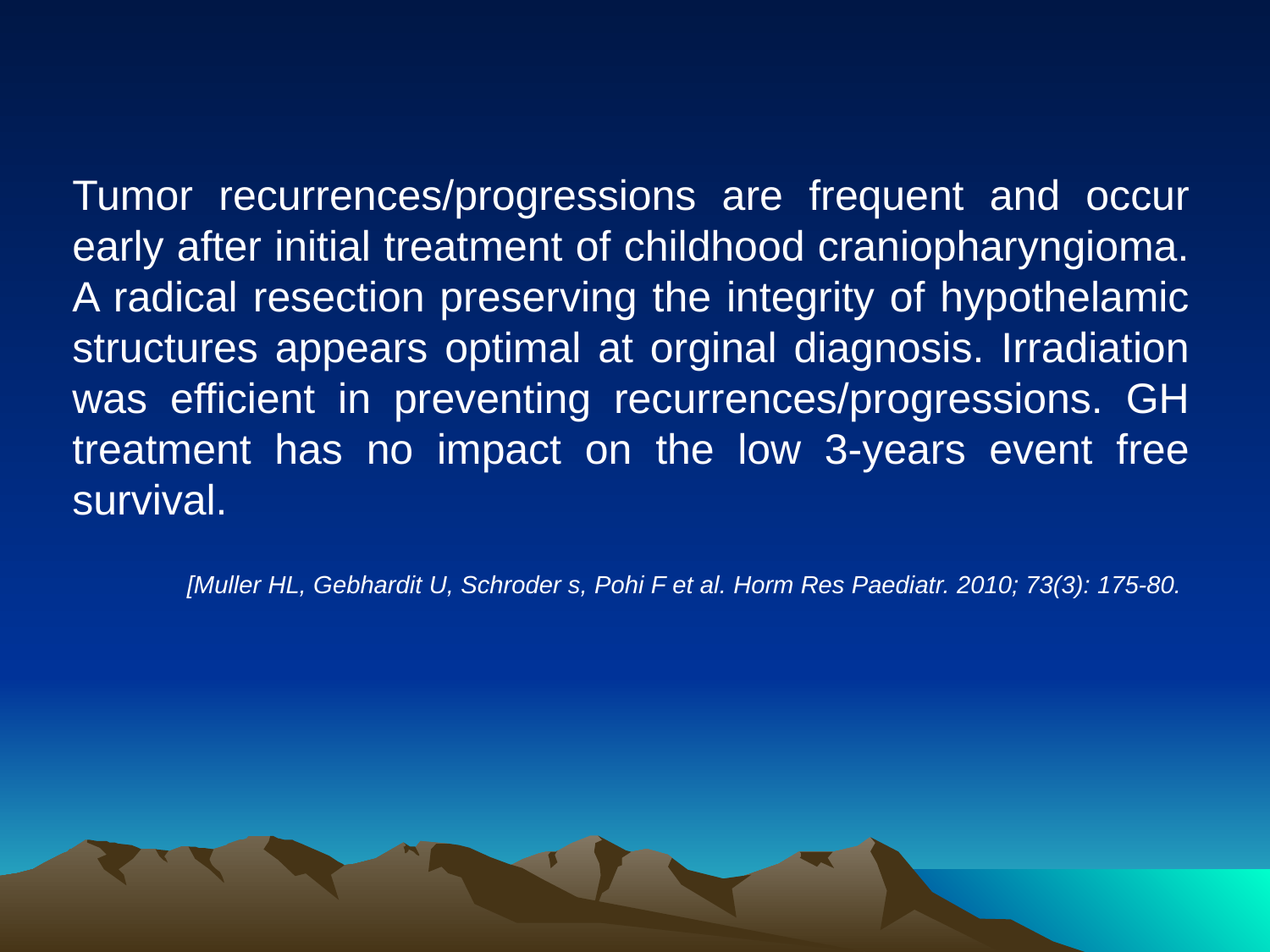

Tumor recurrences/progressions are frequent and occur early after initial treatment of childhood craniopharyngioma. A radical resection preserving the integrity of hypothelamic structures appears optimal at orginal diagnosis. Irradiation was efficient in preventing recurrences/progressions. GH treatment has no impact on the low 3-years event free survival.
[Muller HL, Gebhardit U, Schroder s, Pohi F et al. Horm Res Paediatr. 2010; 73(3): 175-80.